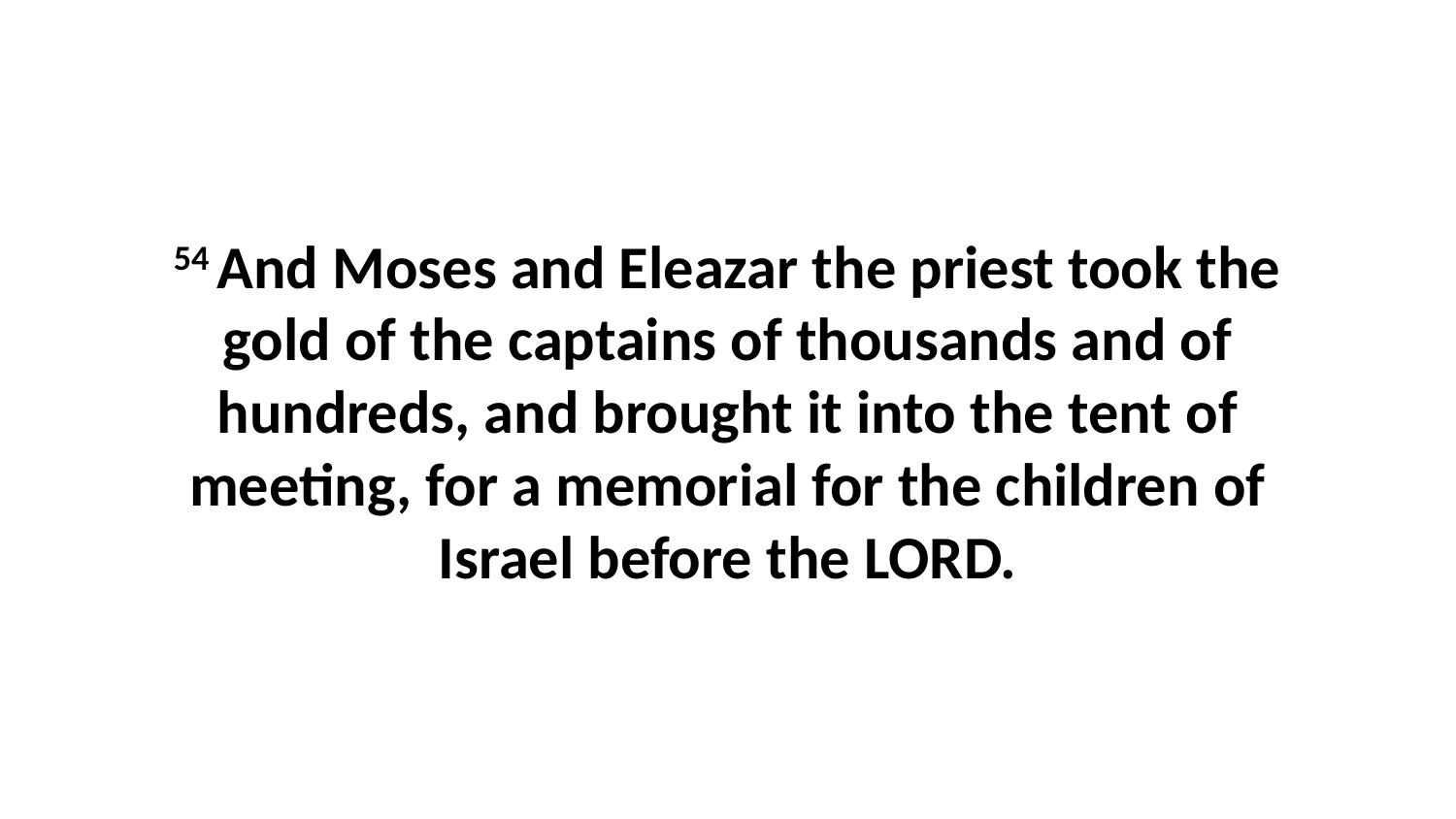

54 And Moses and Eleazar the priest took the gold of the captains of thousands and of hundreds, and brought it into the tent of meeting, for a memorial for the children of Israel before the LORD.